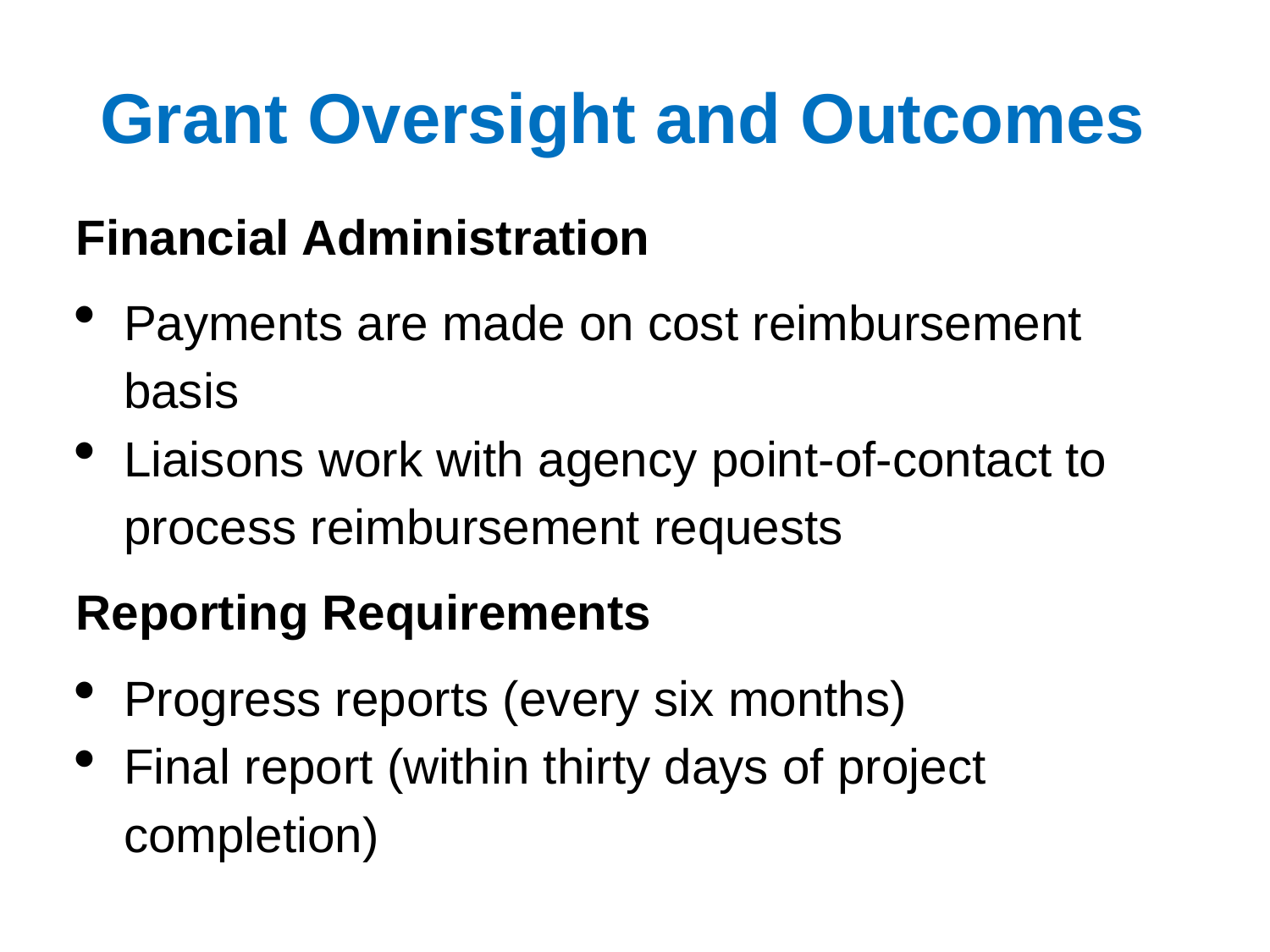

# Grant Oversight and Outcomes
Financial Administration
Payments are made on cost reimbursement basis
Liaisons work with agency point-of-contact to process reimbursement requests
Reporting Requirements
Progress reports (every six months)
Final report (within thirty days of project completion)